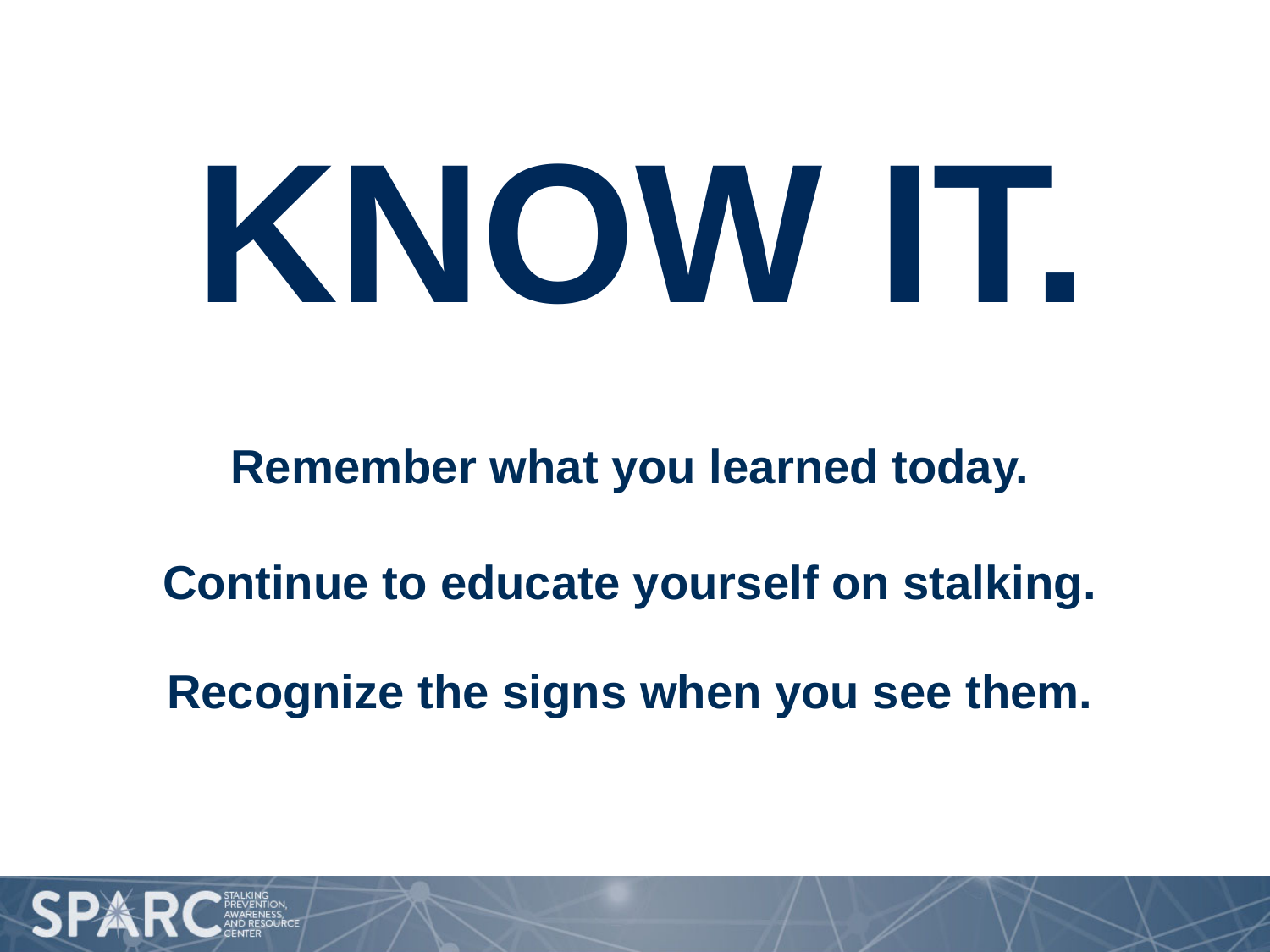

# KNOW IT.
Remember what you learned today.

Continue to educate yourself on stalking.
Recognize the signs when you see them.